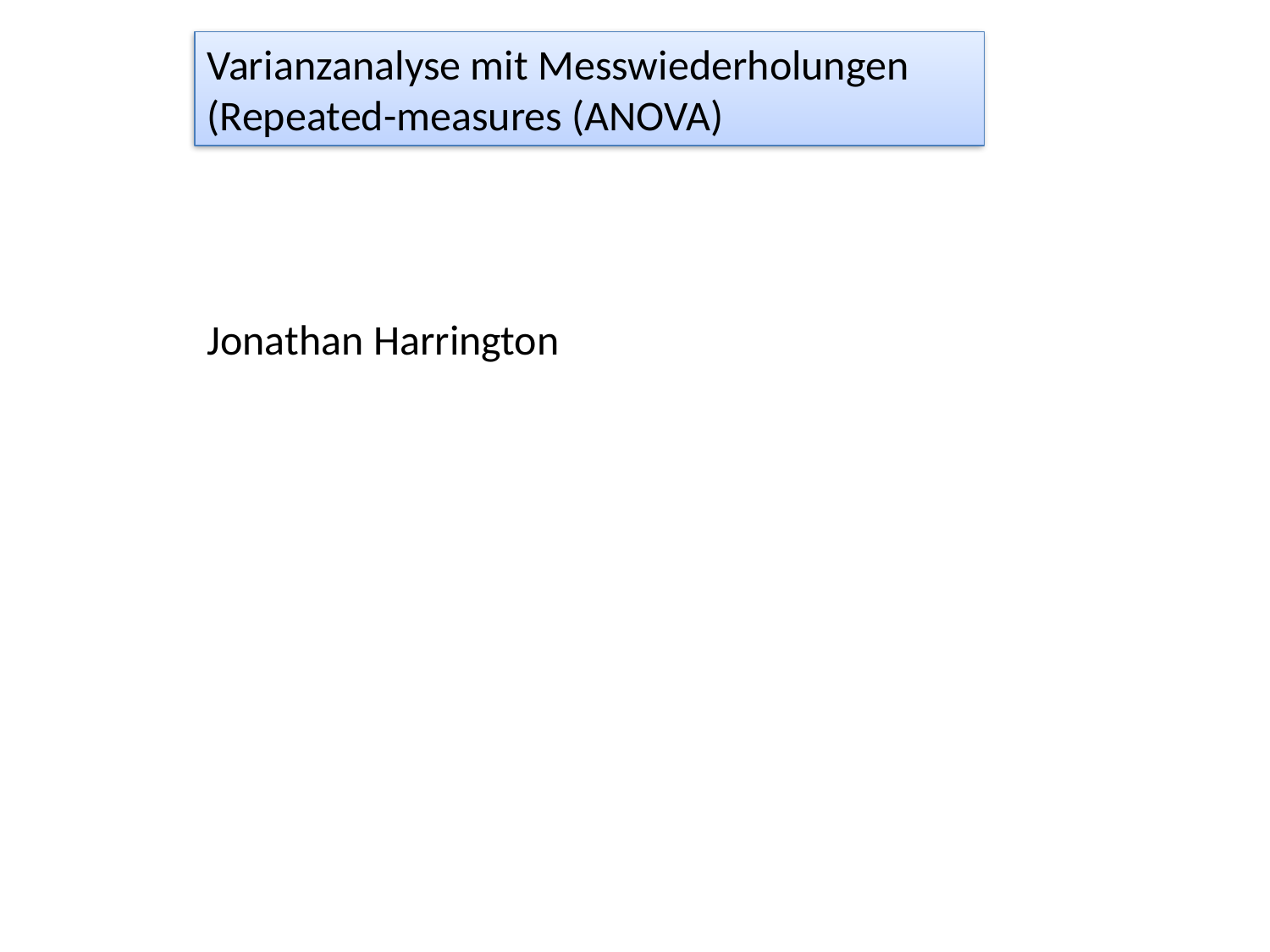

Varianzanalyse mit Messwiederholungen
(Repeated-measures (ANOVA)
Jonathan Harrington